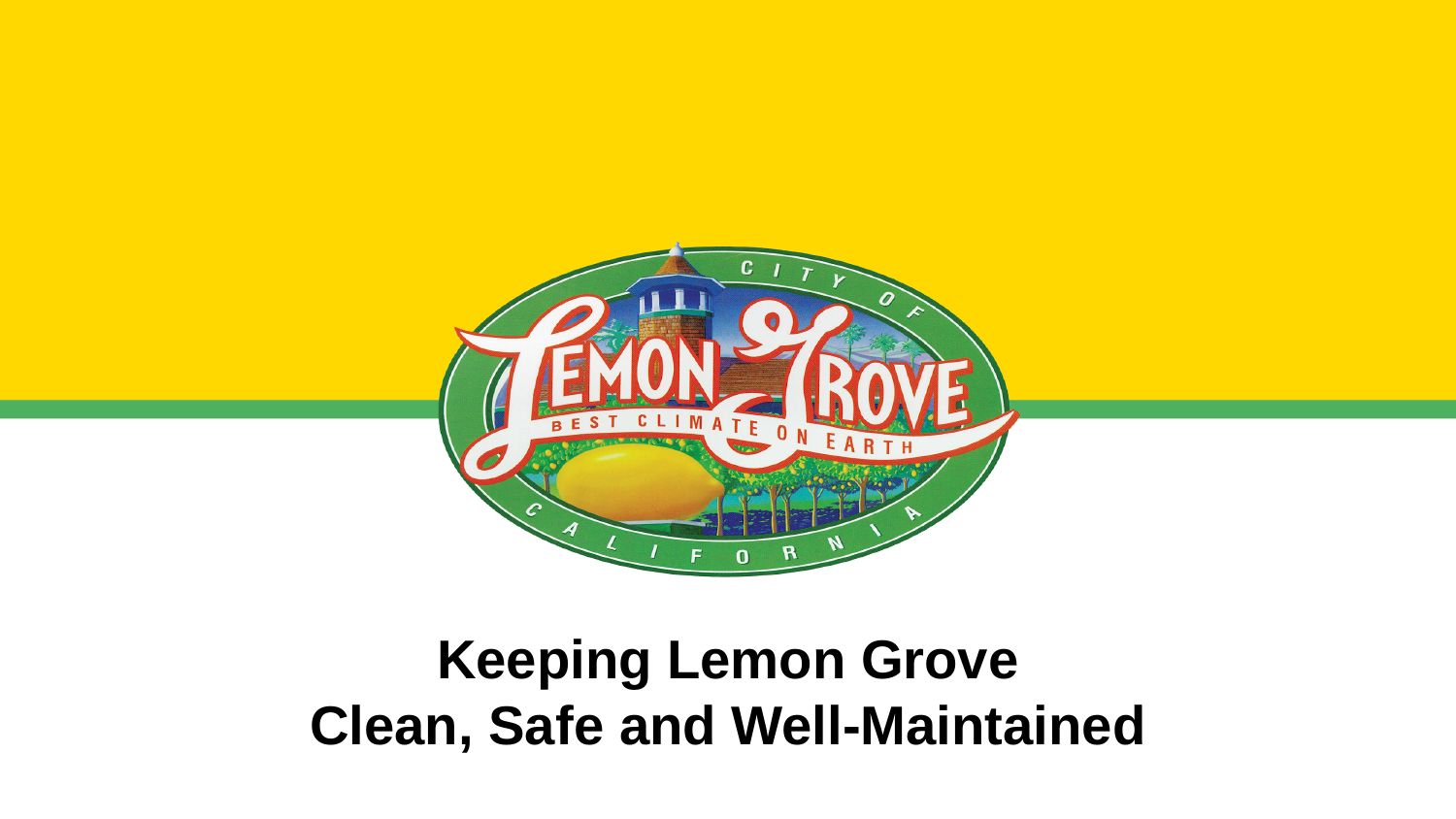

Keeping Lemon Grove
Clean, Safe and Well-Maintained